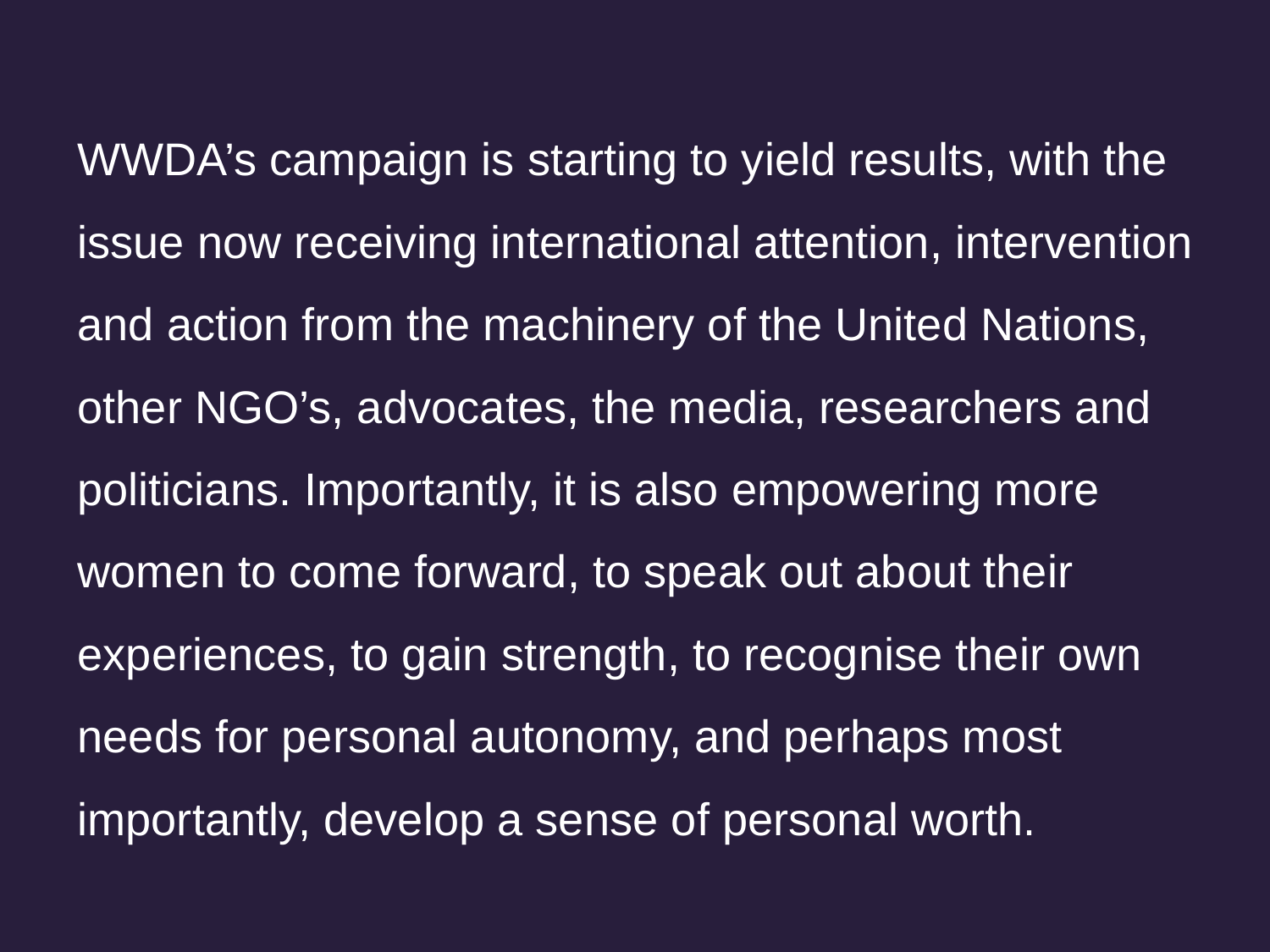

WWDA’s campaign is starting to yield results, with the issue now receiving international attention, intervention and action from the machinery of the United Nations, other NGO’s, advocates, the media, researchers and politicians. Importantly, it is also empowering more women to come forward, to speak out about their experiences, to gain strength, to recognise their own needs for personal autonomy, and perhaps most importantly, develop a sense of personal worth.